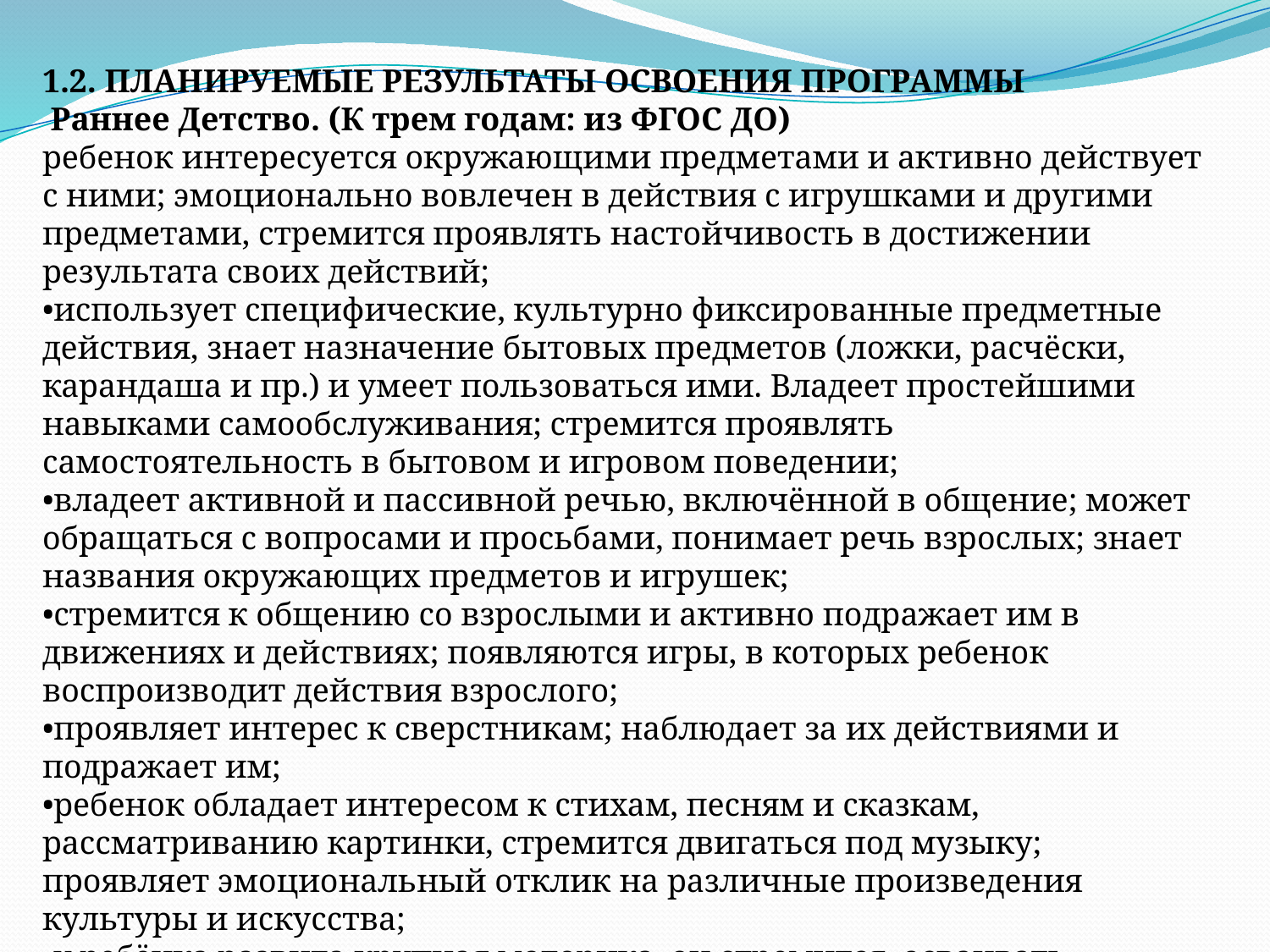

1.2. ПЛАНИРУЕМЫЕ РЕЗУЛЬТАТЫ ОСВОЕНИЯ ПРОГРАММЫ
 Раннее Детство. (К трем годам: из ФГОС ДО)
ребенок интересуется окружающими предметами и активно действует с ними; эмоционально вовлечен в действия с игрушками и другими предметами, стремится проявлять настойчивость в достижении результата своих действий;
•использует специфические, культурно фиксированные предметные действия, знает назначение бытовых предметов (ложки, расчёски, карандаша и пр.) и умеет пользоваться ими. Владеет простейшими навыками самообслуживания; стремится проявлять самостоятельность в бытовом и игровом поведении;
•владеет активной и пассивной речью, включённой в общение; может обращаться с вопросами и просьбами, понимает речь взрослых; знает названия окружающих предметов и игрушек;
•стремится к общению со взрослыми и активно подражает им в движениях и действиях; появляются игры, в которых ребенок воспроизводит действия взрослого;
•проявляет интерес к сверстникам; наблюдает за их действиями и подражает им;
•ребенок обладает интересом к стихам, песням и сказкам, рассматриванию картинки, стремится двигаться под музыку; проявляет эмоциональный отклик на различные произведения культуры и искусства;
•у ребёнка развита крупная моторика, он стремится  осваивать различные виды движения  (бег, лазанье, перешагивание и пр.).